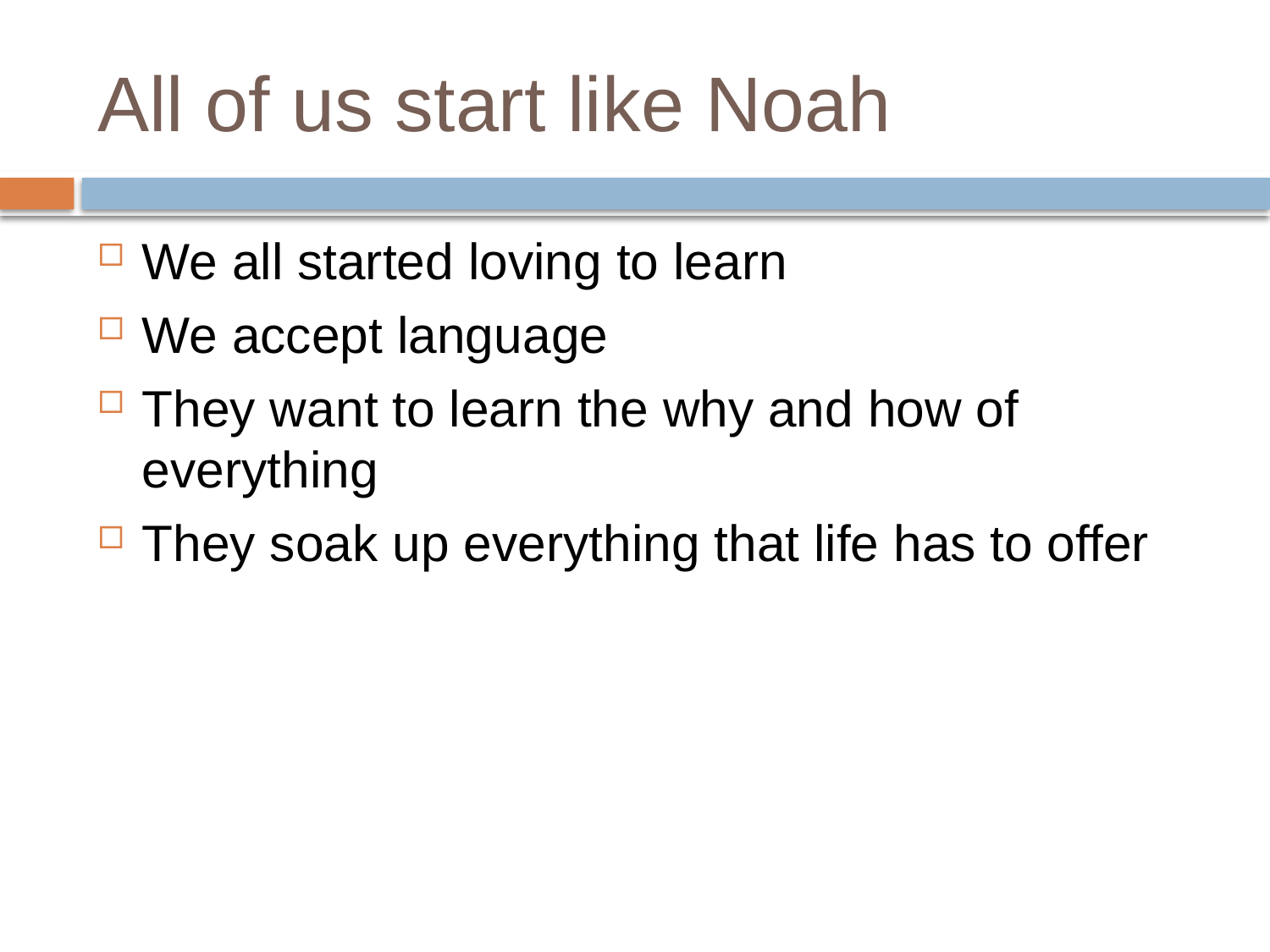

# All of us start like Noah
We all started loving to learn
We accept language
They want to learn the why and how of everything
They soak up everything that life has to offer